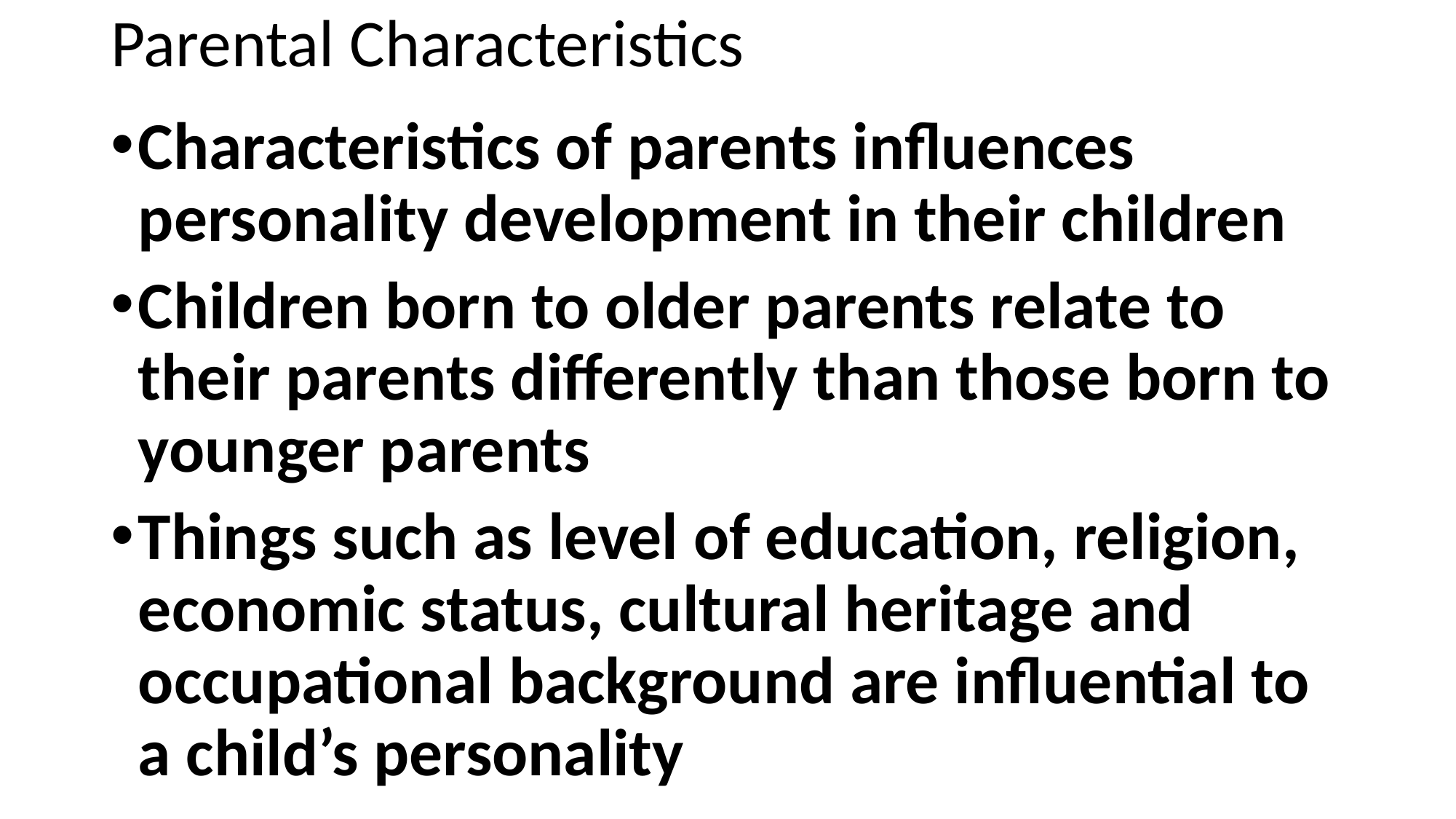

# Parental Characteristics
Characteristics of parents influences personality development in their children
Children born to older parents relate to their parents differently than those born to younger parents
Things such as level of education, religion, economic status, cultural heritage and occupational background are influential to a child’s personality